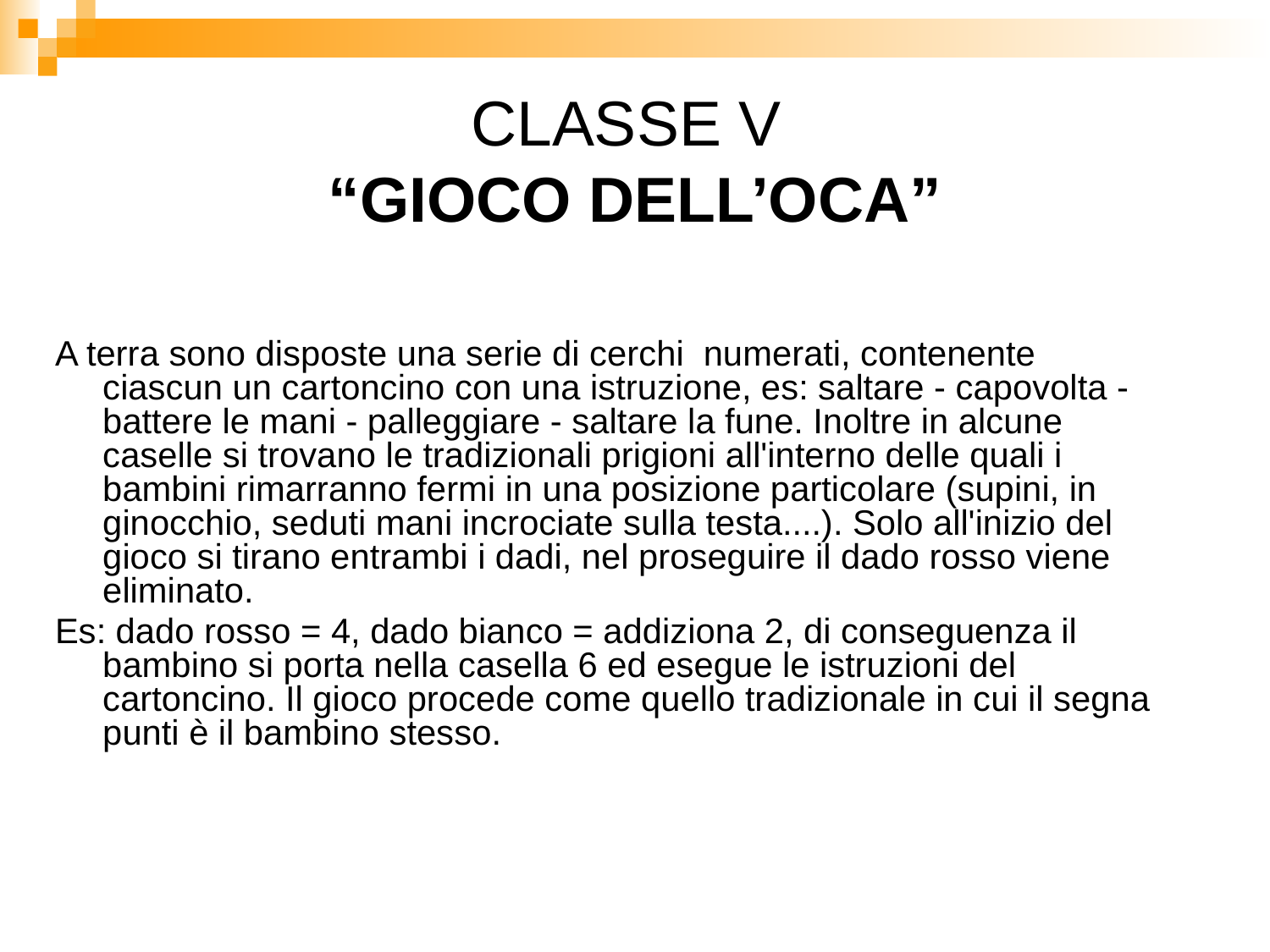

# CLASSE V “GIOCO DELL’OCA”

A terra sono disposte una serie di cerchi  numerati, contenente  ciascun un cartoncino con una istruzione, es: saltare - capovolta - battere le mani - palleggiare - saltare la fune. Inoltre in alcune caselle si trovano le tradizionali prigioni all'interno delle quali i bambini rimarranno fermi in una posizione particolare (supini, in ginocchio, seduti mani incrociate sulla testa....). Solo all'inizio del gioco si tirano entrambi i dadi, nel proseguire il dado rosso viene eliminato.
Es: dado rosso = 4, dado bianco = addiziona 2, di conseguenza il bambino si porta nella casella 6 ed esegue le istruzioni del cartoncino. Il gioco procede come quello tradizionale in cui il segna punti è il bambino stesso.